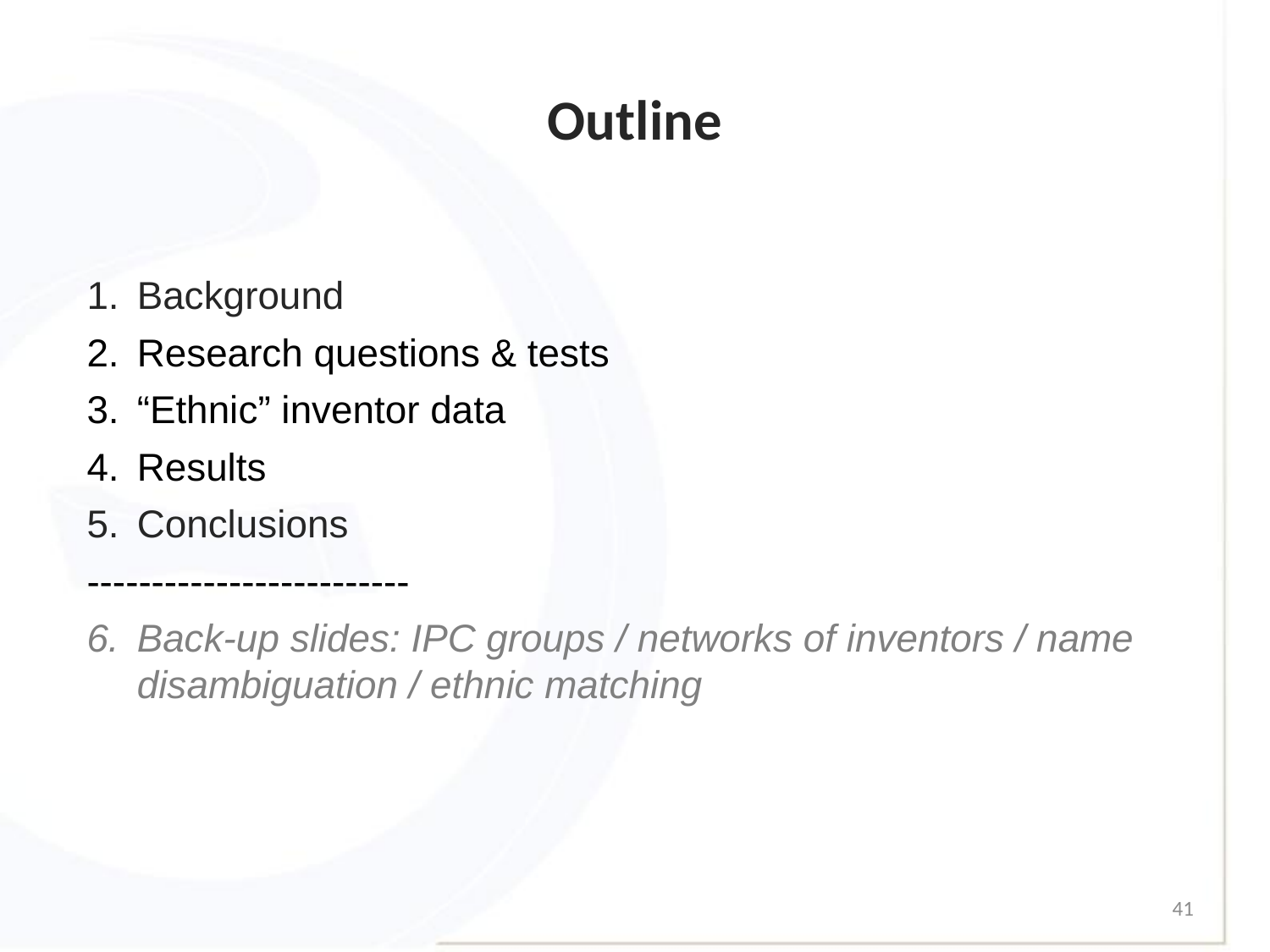

# Outline
Background
Research questions & tests
“Ethnic” inventor data
Results
Conclusions
-------------------------
Back-up slides: IPC groups / networks of inventors / name disambiguation / ethnic matching

41